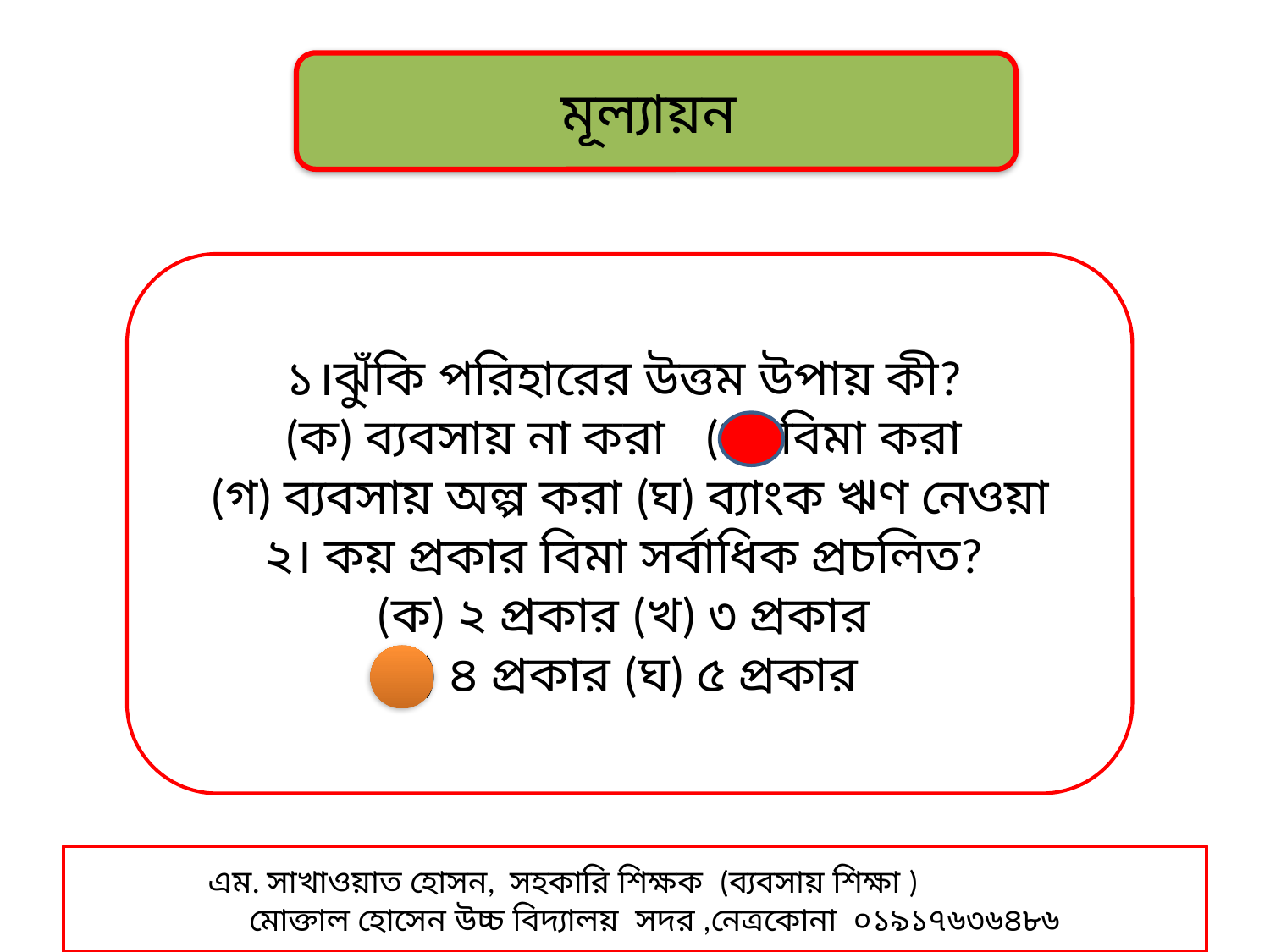

#
মূল্যায়ন

১।ঝুঁকি পরিহারের উত্তম উপায় কী?
(ক) ব্যবসায় না করা   (খ) বিমা করা
(গ) ব্যবসায় অল্প করা (ঘ) ব্যাংক ঋণ নেওয়া
২। কয় প্রকার বিমা সর্বাধিক প্রচলিত?
(ক) ২ প্রকার (খ) ৩ প্রকার
(গ) ৪ প্রকার (ঘ) ৫ প্রকার

                এম. সাখাওয়াত হোসন,  সহকারি শিক্ষক  (ব্যবসায় শিক্ষা )
                     মোক্তাল হোসেন উচ্চ বিদ্যালয়  সদর ,নেত্রকোনা  ০১৯১৭৬৩৬৪৮৬